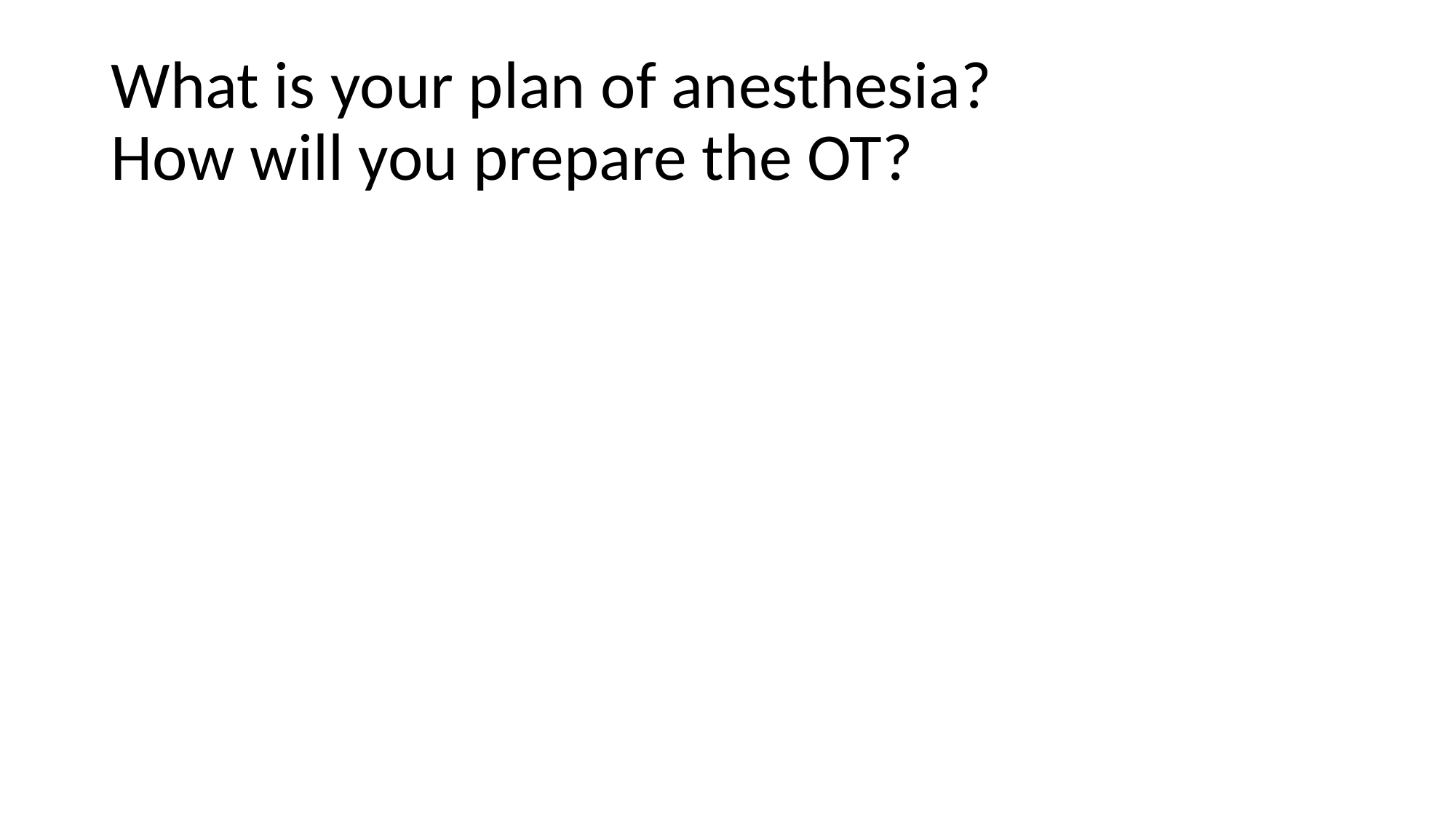

# What is your plan of anesthesia? How will you prepare the OT?